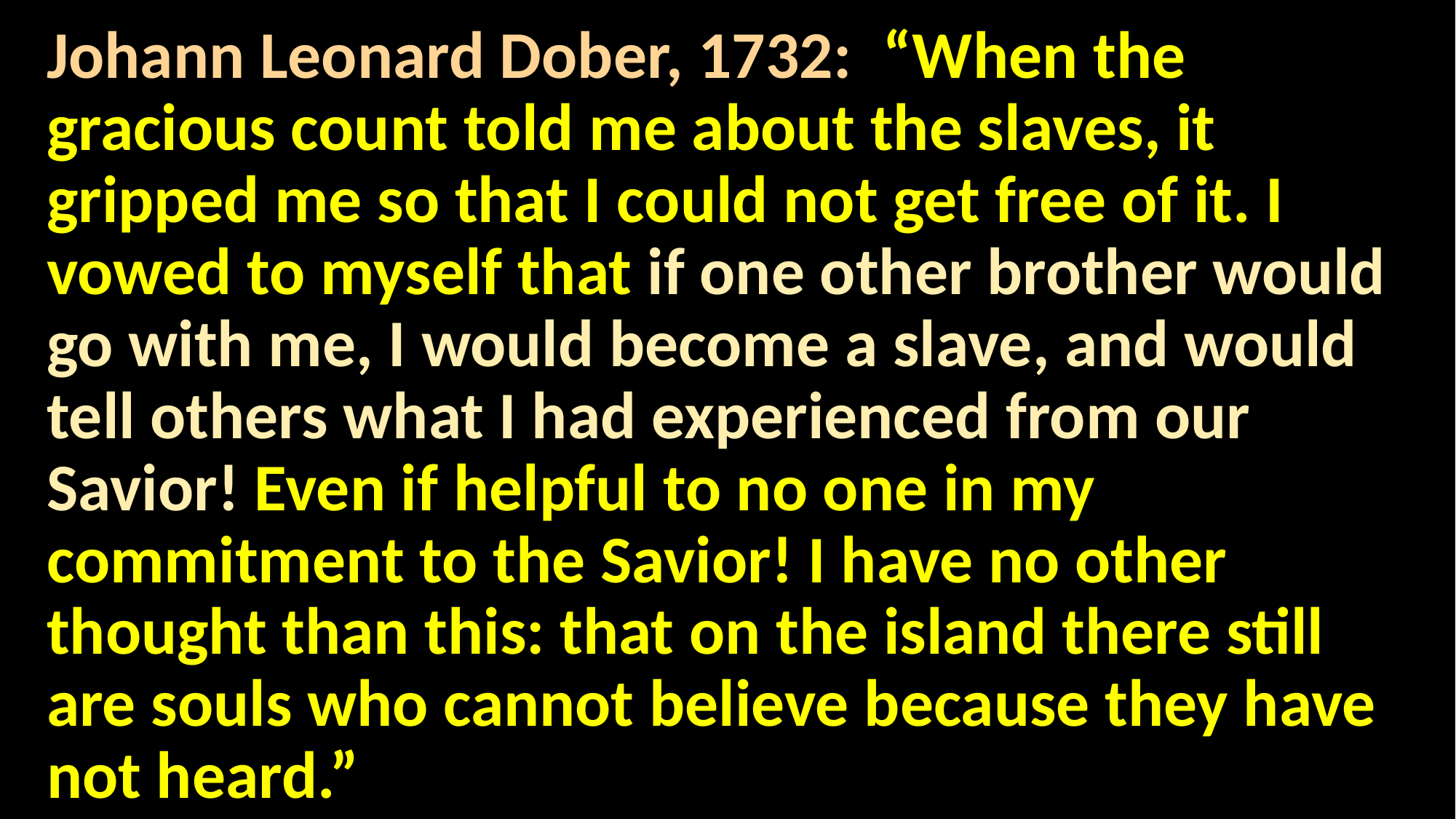

Johann Leonard Dober, 1732:  “When the gracious count told me about the slaves, it gripped me so that I could not get free of it. I vowed to myself that if one other brother would go with me, I would become a slave, and would tell others what I had experienced from our Savior! Even if helpful to no one in my commitment to the Savior! I have no other thought than this: that on the island there still are souls who cannot believe because they have not heard.”
#